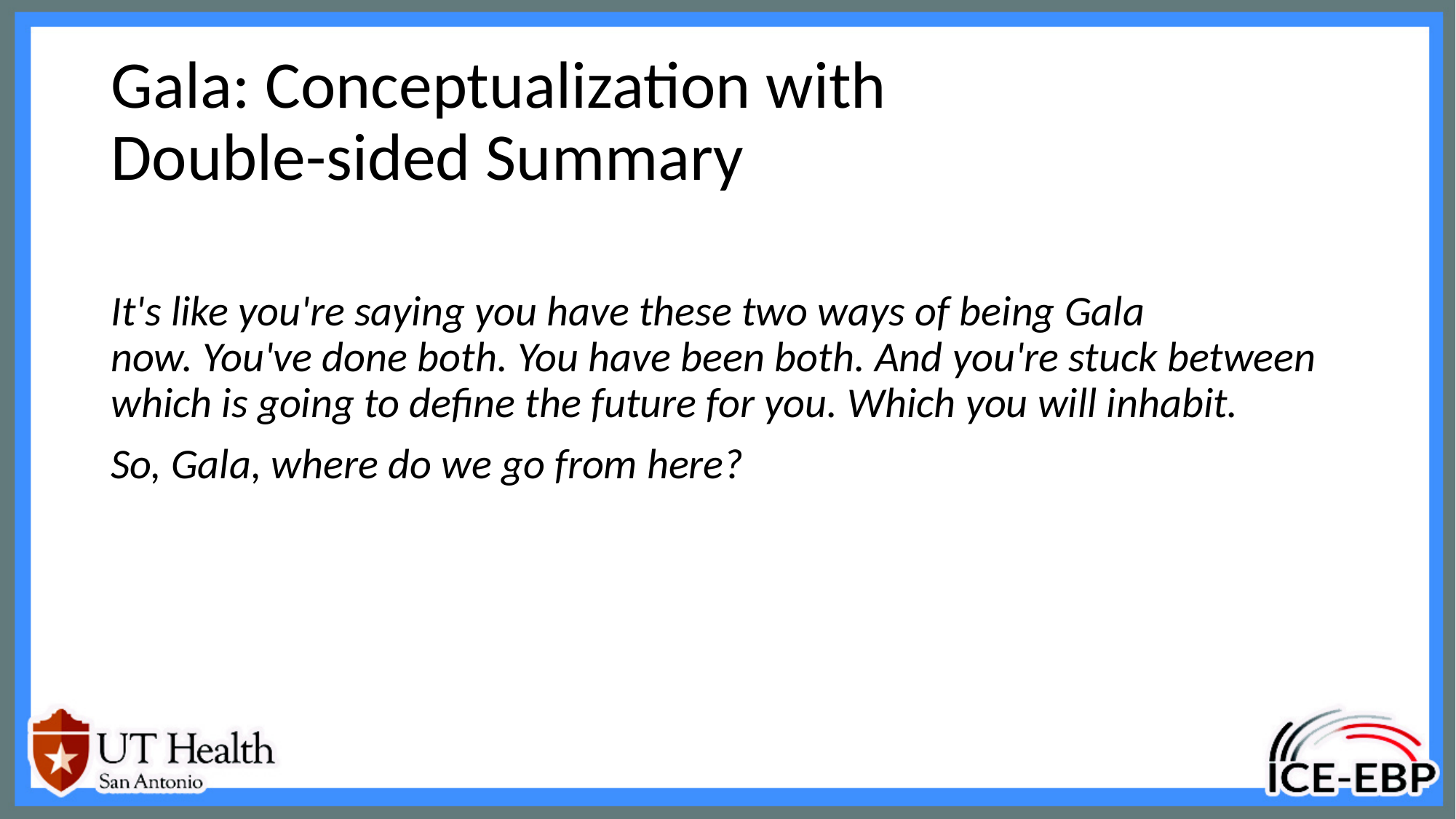

# Gala: Conceptualization with Double-sided Summary

It's like you're saying you have these two ways of being Gala now. You've done both. You have been both. And you're stuck between which is going to define the future for you. Which you will inhabit.
So, Gala, where do we go from here?